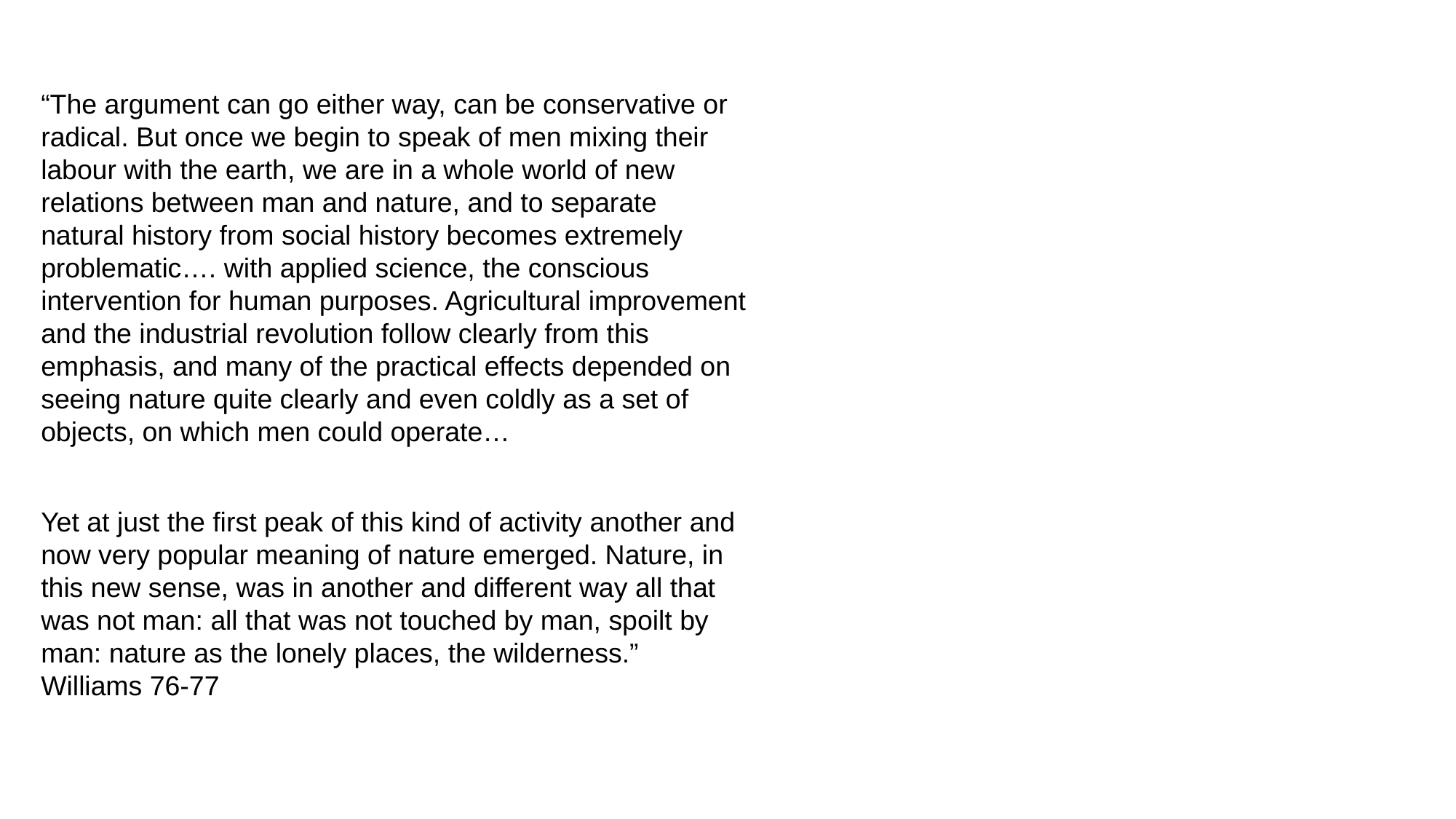

“The argument can go either way, can be conservative or radical. But once we begin to speak of men mixing their labour with the earth, we are in a whole world of new relations between man and nature, and to separate natural history from social history becomes extremely problematic…. with applied science, the conscious intervention for human purposes. Agricultural improvement and the industrial revolution follow clearly from this emphasis, and many of the practical effects depended on seeing nature quite clearly and even coldly as a set of objects, on which men could operate…

Yet at just the first peak of this kind of activity another and now very popular meaning of nature emerged. Nature, in this new sense, was in another and different way all that was not man: all that was not touched by man, spoilt by man: nature as the lonely places, the wilderness.” Williams 76-77